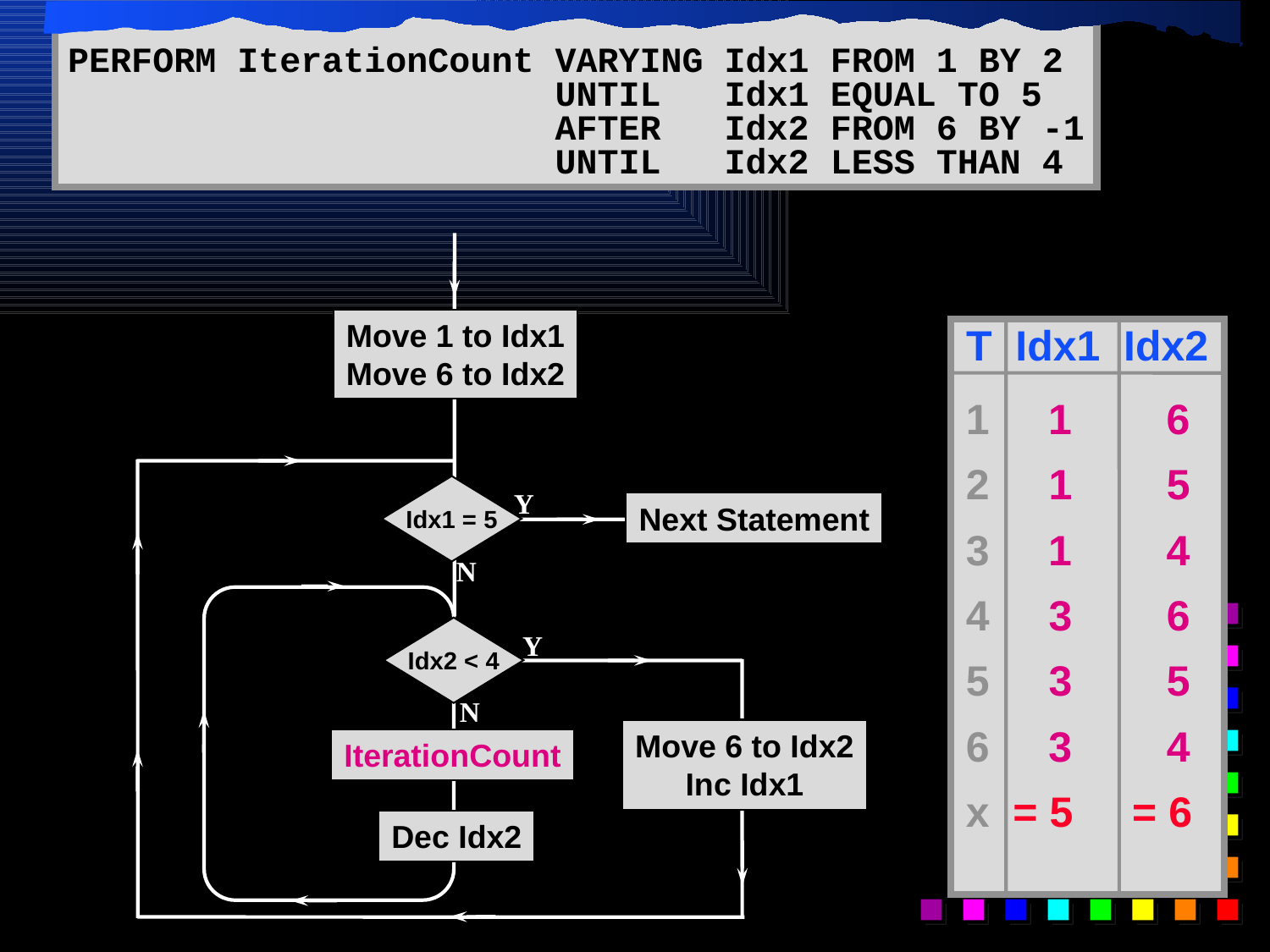

PERFORM IterationCount VARYING Idx1 FROM 1 BY 2
                       UNTIL   Idx1 EQUAL TO 5
                       AFTER   Idx2 FROM 6 BY -1
                       UNTIL   Idx2 LESS THAN 4

Move 1 to Idx1
Move 6 to Idx2
T  Idx1  Idx2

1     1        6
2     1        5
3     1        4
4     3        6
5     3        5
6     3        4
x  = 5     = 6

Idx1 = 5
Y
Next Statement

N

Idx2 < 4
Y

N

Move 6 to Idx2
Inc Idx1
IterationCount

Dec Idx2